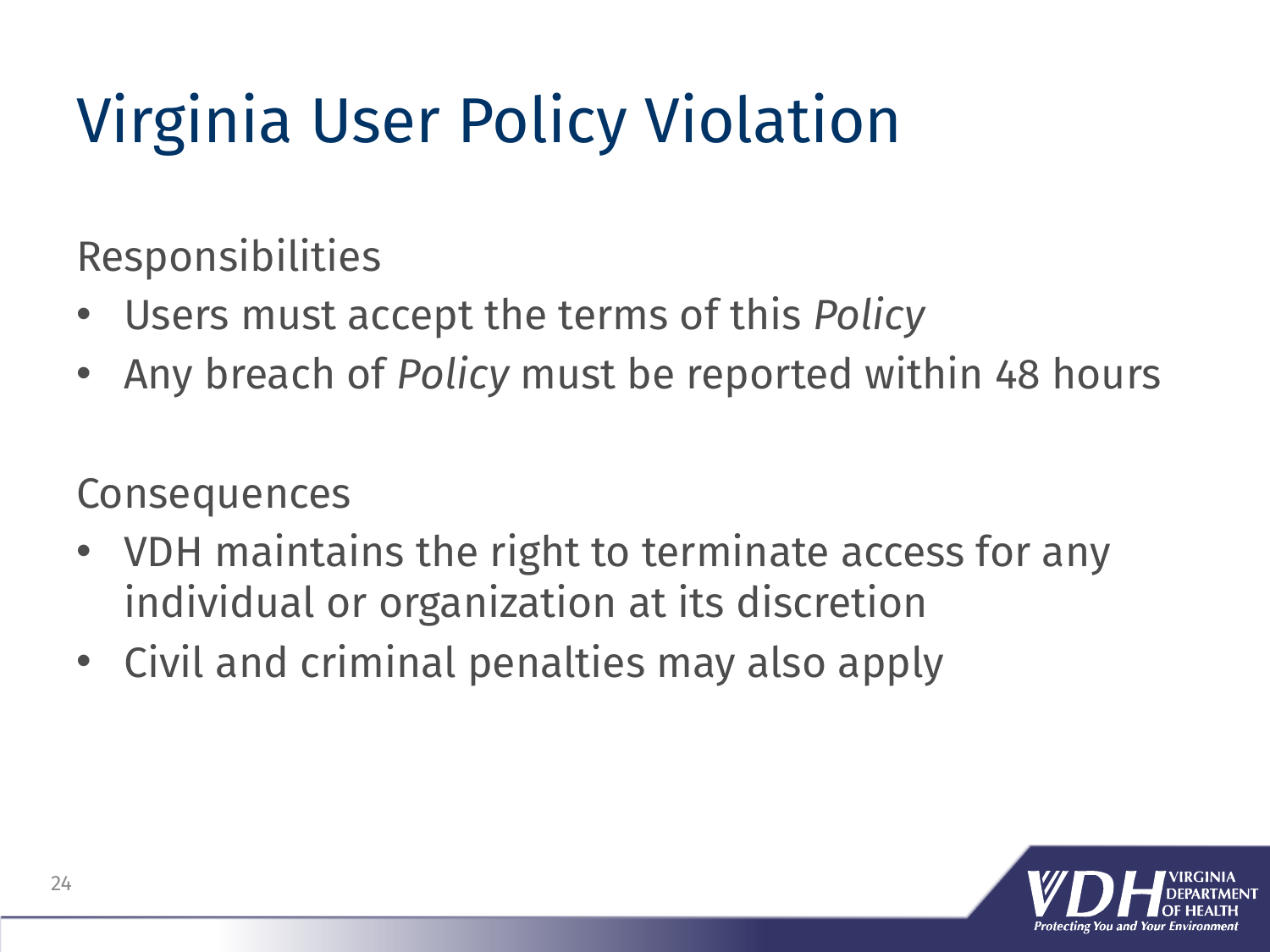

# Virginia User Policy Violation
Responsibilities
Users must accept the terms of this Policy
Any breach of Policy must be reported within 48 hours

Consequences
VDH maintains the right to terminate access for any individual or organization at its discretion
Civil and criminal penalties may also apply
24